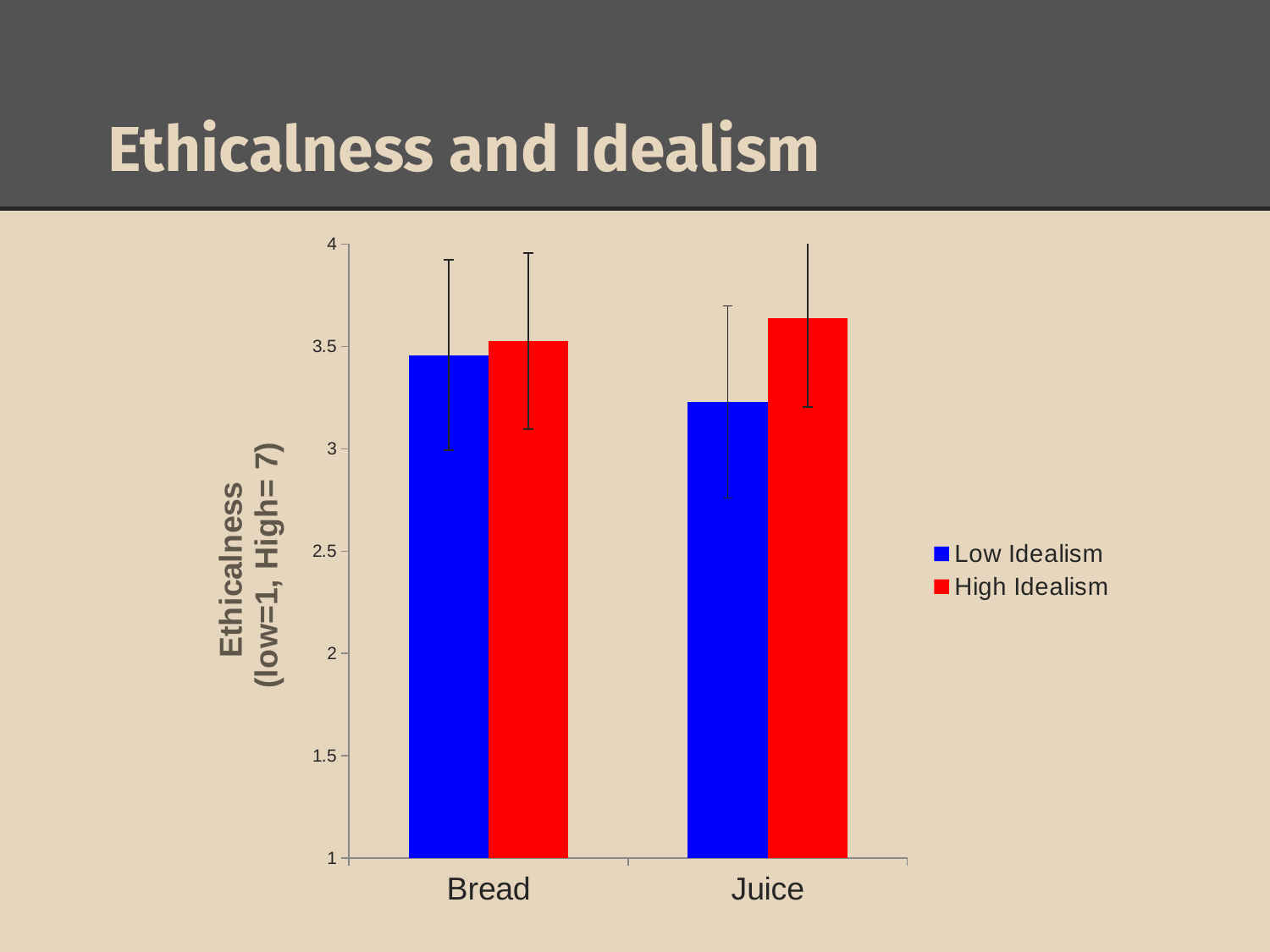

# Ethicalness and Idealism

### Chart

| Category | Low Idealism | High Idealism |
|---|---|---|
| Bread | 3.4569999999999976 | 3.526 |
| Juice | 3.228 | 3.637 |